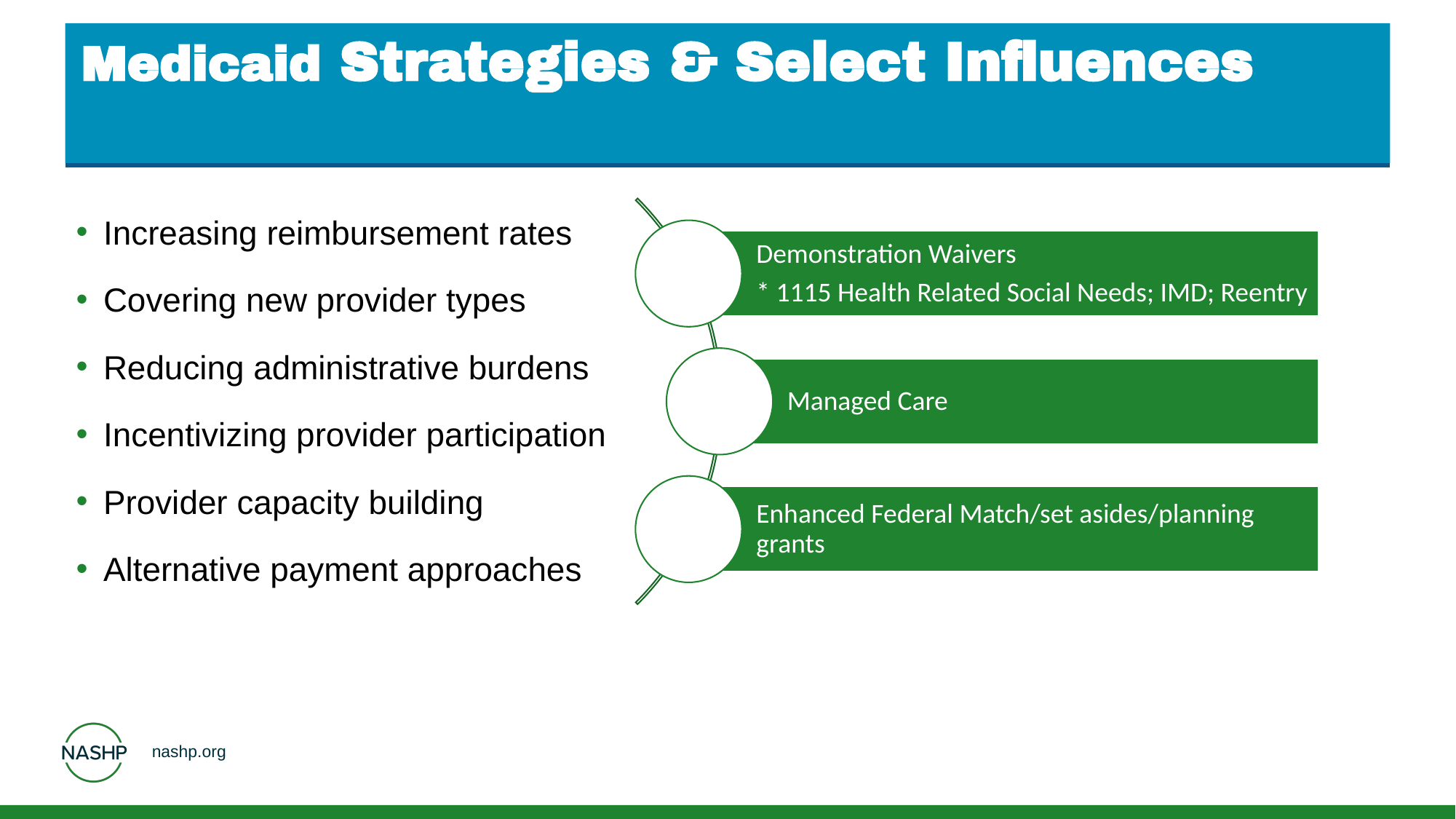

# Medicaid Strategies & Select Influences
Demonstration Waivers
* 1115 Health Related Social Needs; IMD; Reentry
Managed Care
Enhanced Federal Match/set asides/planning grants
Increasing reimbursement rates
Covering new provider types
Reducing administrative burdens
Incentivizing provider participation
Provider capacity building
Alternative payment approaches